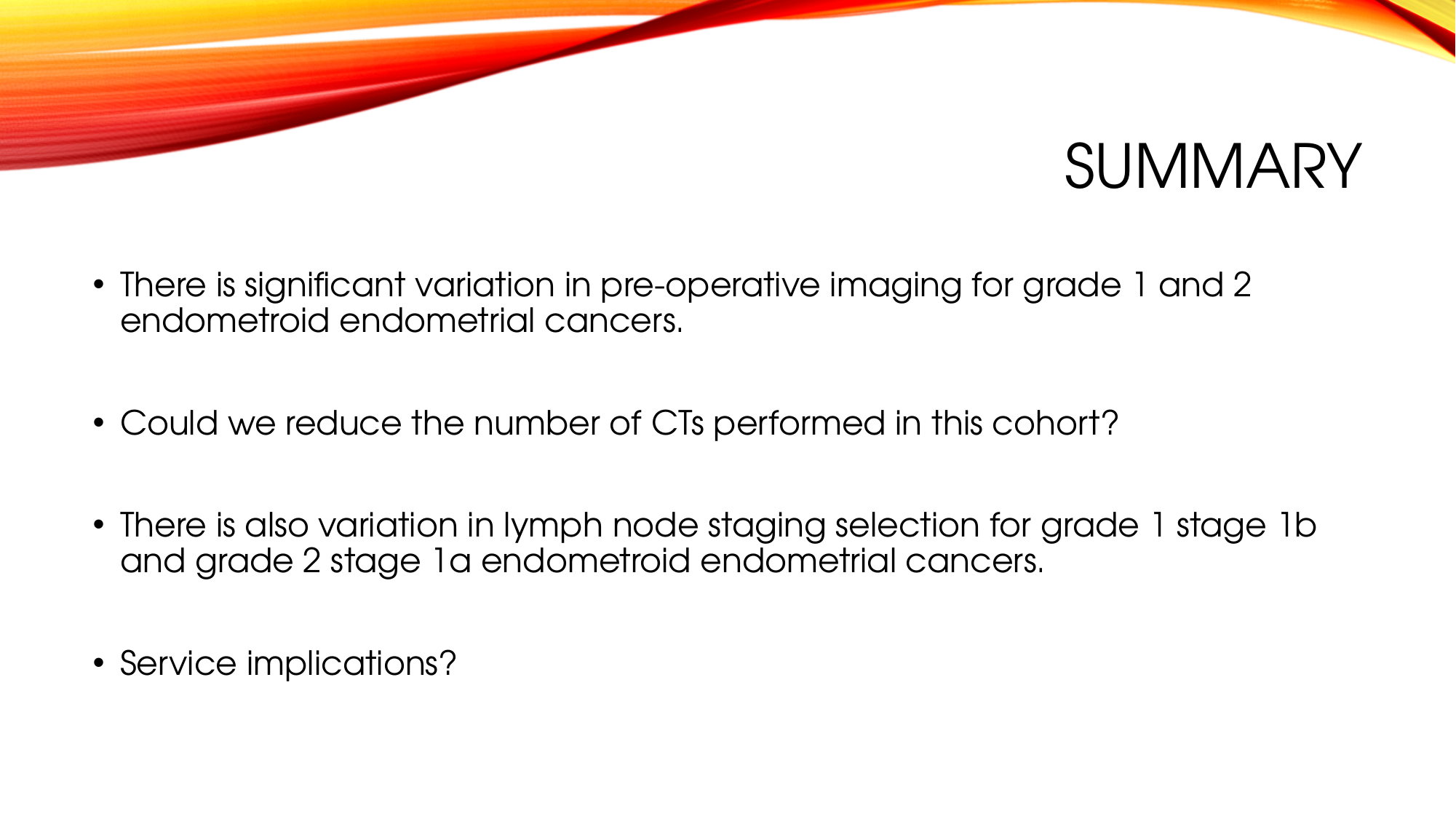

# summary
There is significant variation in pre-operative imaging for grade 1 and 2 endometroid endometrial cancers.

Could we reduce the number of CTs performed in this cohort?

There is also variation in lymph node staging selection for grade 1 stage 1b and grade 2 stage 1a endometroid endometrial cancers.

Service implications?